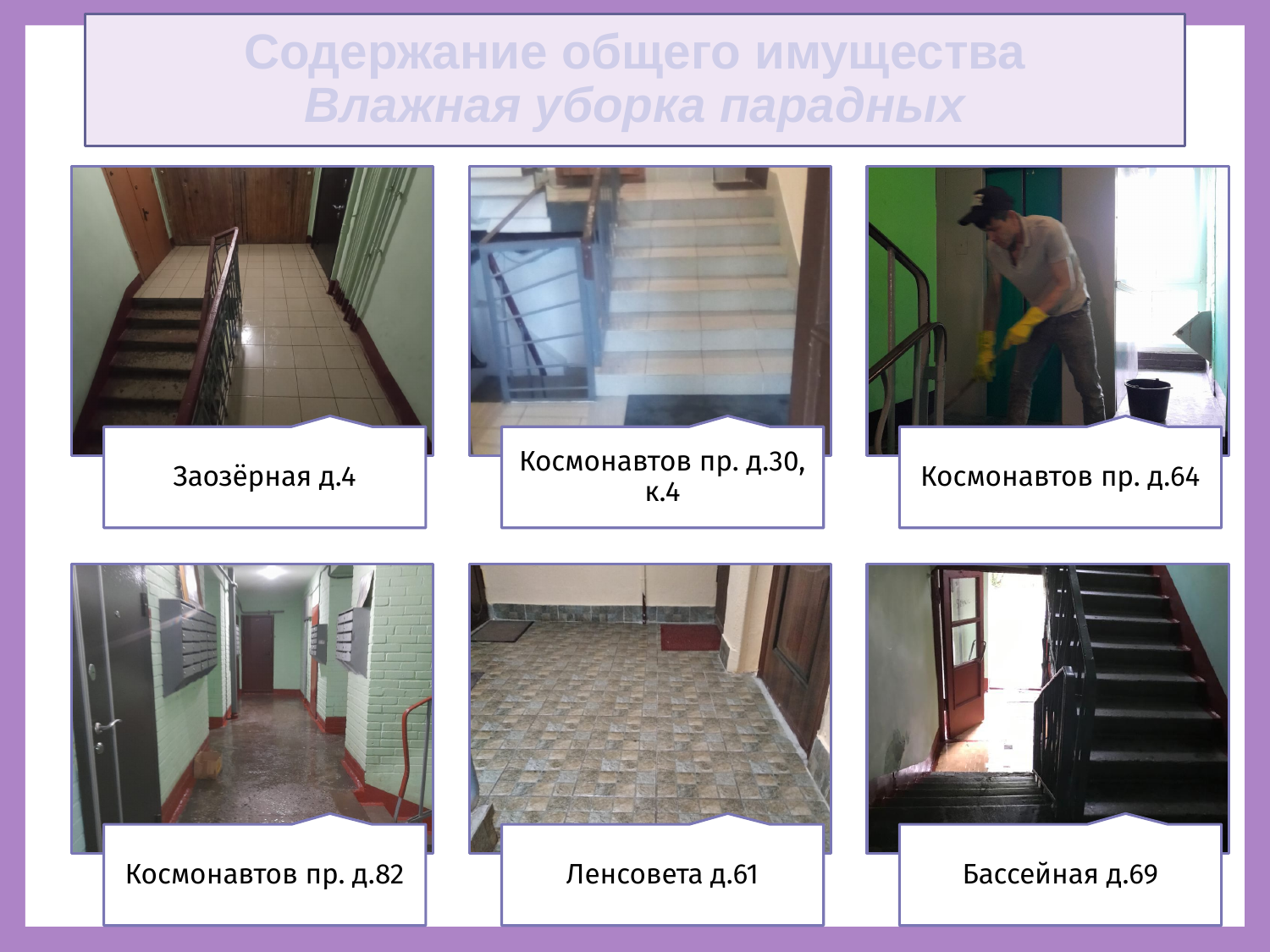

# Содержание общего имущества Влажная уборка парадных
Заозёрная д.4
Космонавтов пр. д.30, к.4
Космонавтов пр. д.64
Космонавтов пр. д.82
Ленсовета д.61
Бассейная д.69